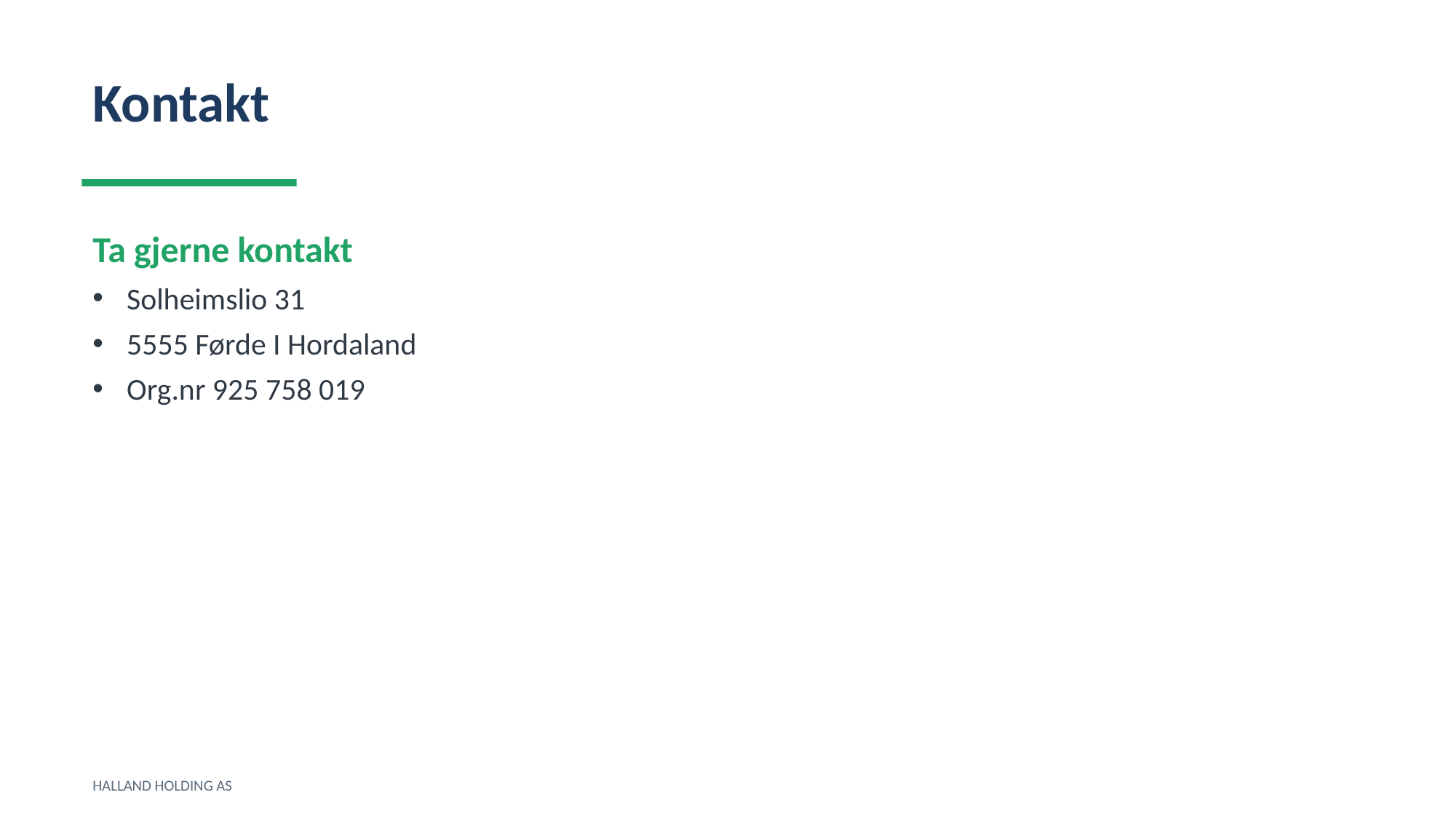

Kontakt

Ta gjerne kontakt
Solheimslio 31
5555 Førde I Hordaland
Org.nr 925 758 019
HALLAND HOLDING AS